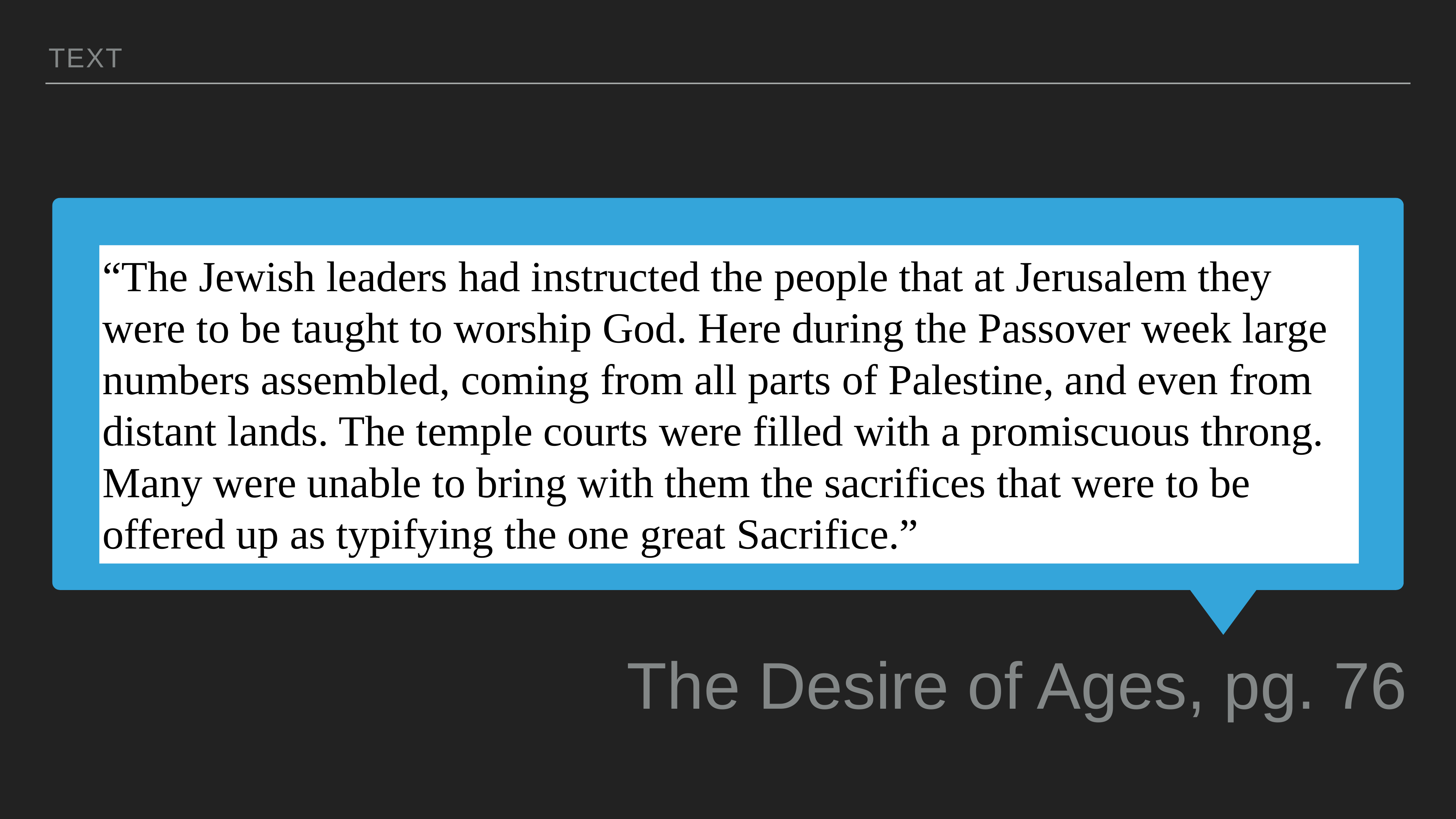

Text
“The Jewish leaders had instructed the people that at Jerusalem they were to be taught to worship God. Here during the Passover week large numbers assembled, coming from all parts of Palestine, and even from distant lands. The temple courts were filled with a promiscuous throng. Many were unable to bring with them the sacrifices that were to be  offered up as typifying the one great Sacrifice.”
The Desire of Ages, pg. 76